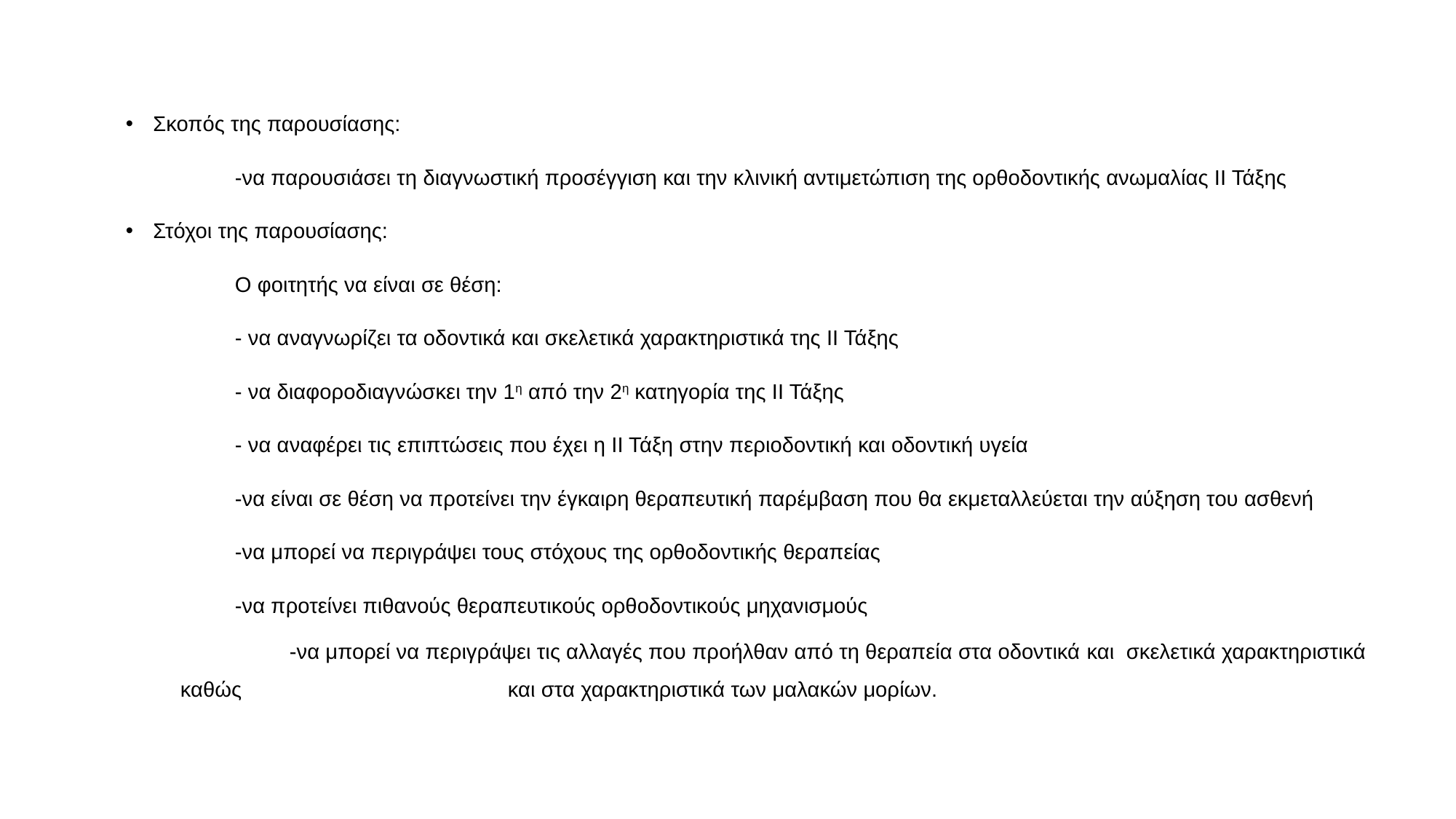

Σκοπός της παρουσίασης:
	-να παρουσιάσει τη διαγνωστική προσέγγιση και την κλινική αντιμετώπιση της ορθοδοντικής ανωμαλίας ΙΙ Τάξης
Στόχοι της παρουσίασης:
	Ο φοιτητής να είναι σε θέση:
	- να αναγνωρίζει τα οδοντικά και σκελετικά χαρακτηριστικά της ΙΙ Τάξης
	- να διαφοροδιαγνώσκει την 1η από την 2η κατηγορία της ΙΙ Τάξης
	- να αναφέρει τις επιπτώσεις που έχει η ΙΙ Τάξη στην περιοδοντική και οδοντική υγεία
	-να είναι σε θέση να προτείνει την έγκαιρη θεραπευτική παρέμβαση που θα εκμεταλλεύεται την αύξηση του ασθενή
	-να μπορεί να περιγράψει τους στόχους της ορθοδοντικής θεραπείας
	-να προτείνει πιθανούς θεραπευτικούς ορθοδοντικούς μηχανισμούς
	-να μπορεί να περιγράψει τις αλλαγές που προήλθαν από τη θεραπεία στα οδοντικά και  σκελετικά χαρακτηριστικά καθώς 			και στα χαρακτηριστικά των μαλακών μορίων.